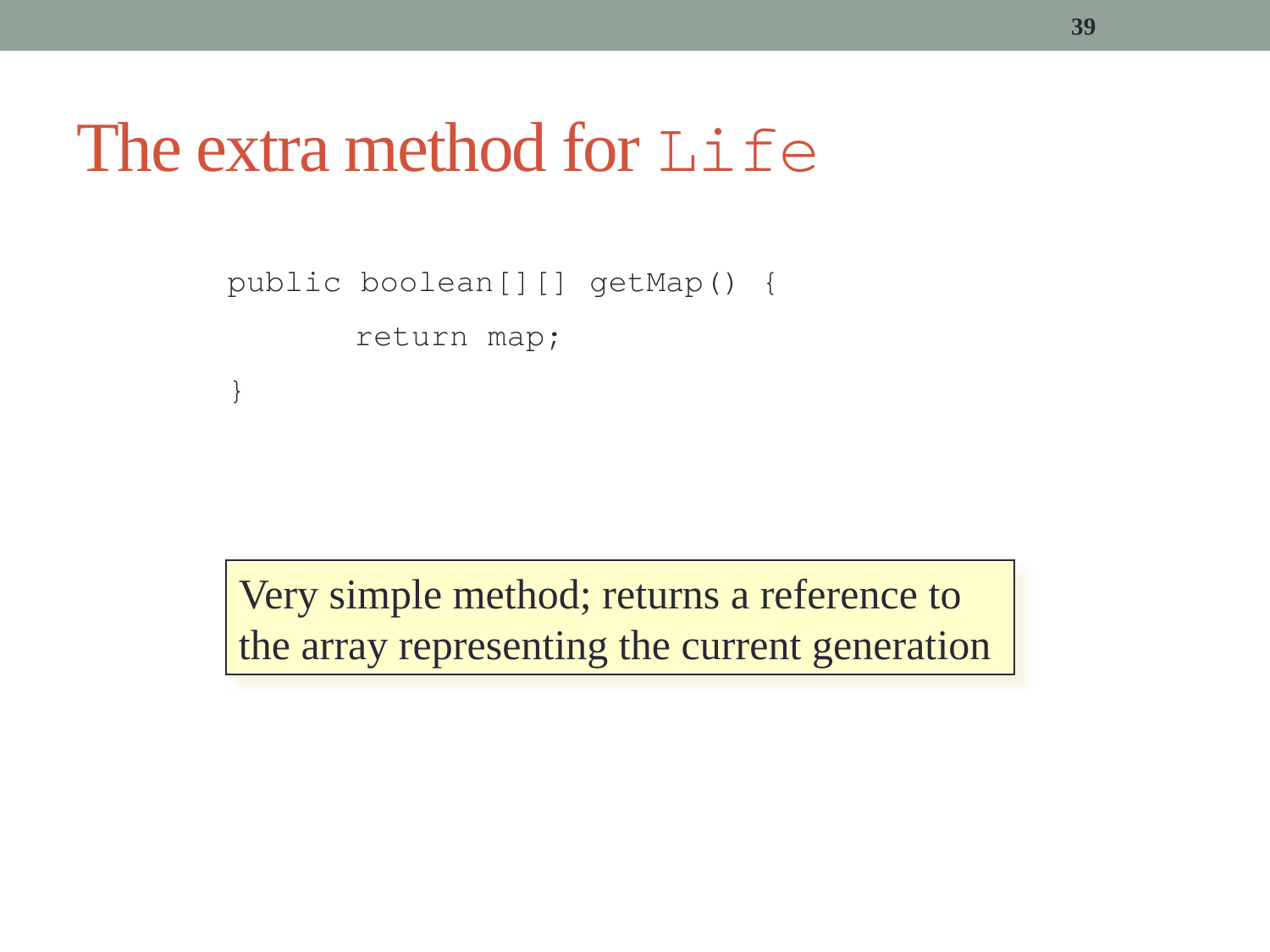

39
# The extra method for Life
	public boolean[][] getMap() {
		return map;
	}
Very simple method; returns a reference to the array representing the current generation